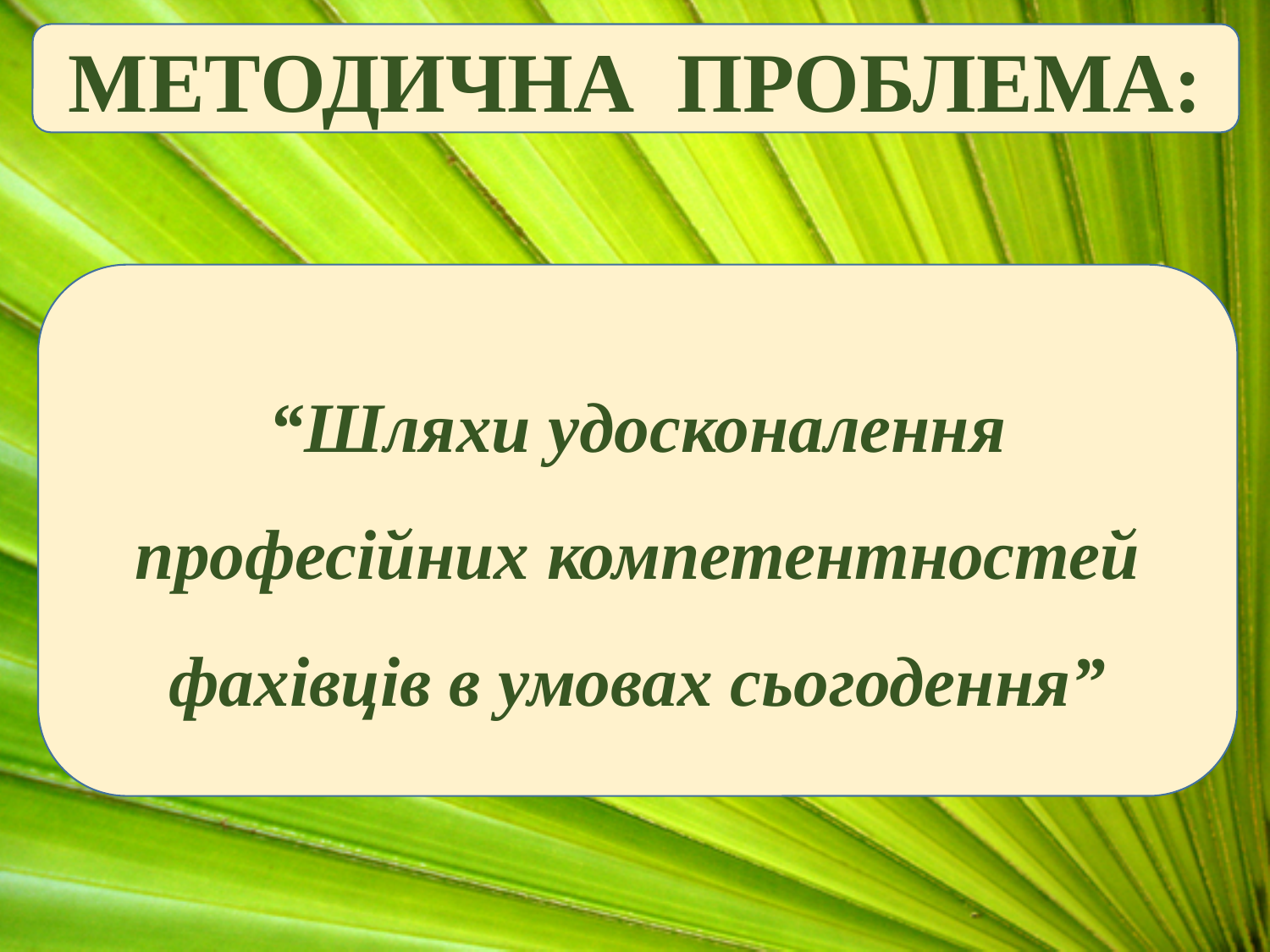

МЕТОДИЧНА  ПРОБЛЕМА:
“Шляхи удосконалення професійних компетентностей фахівців в умовах сьогодення”